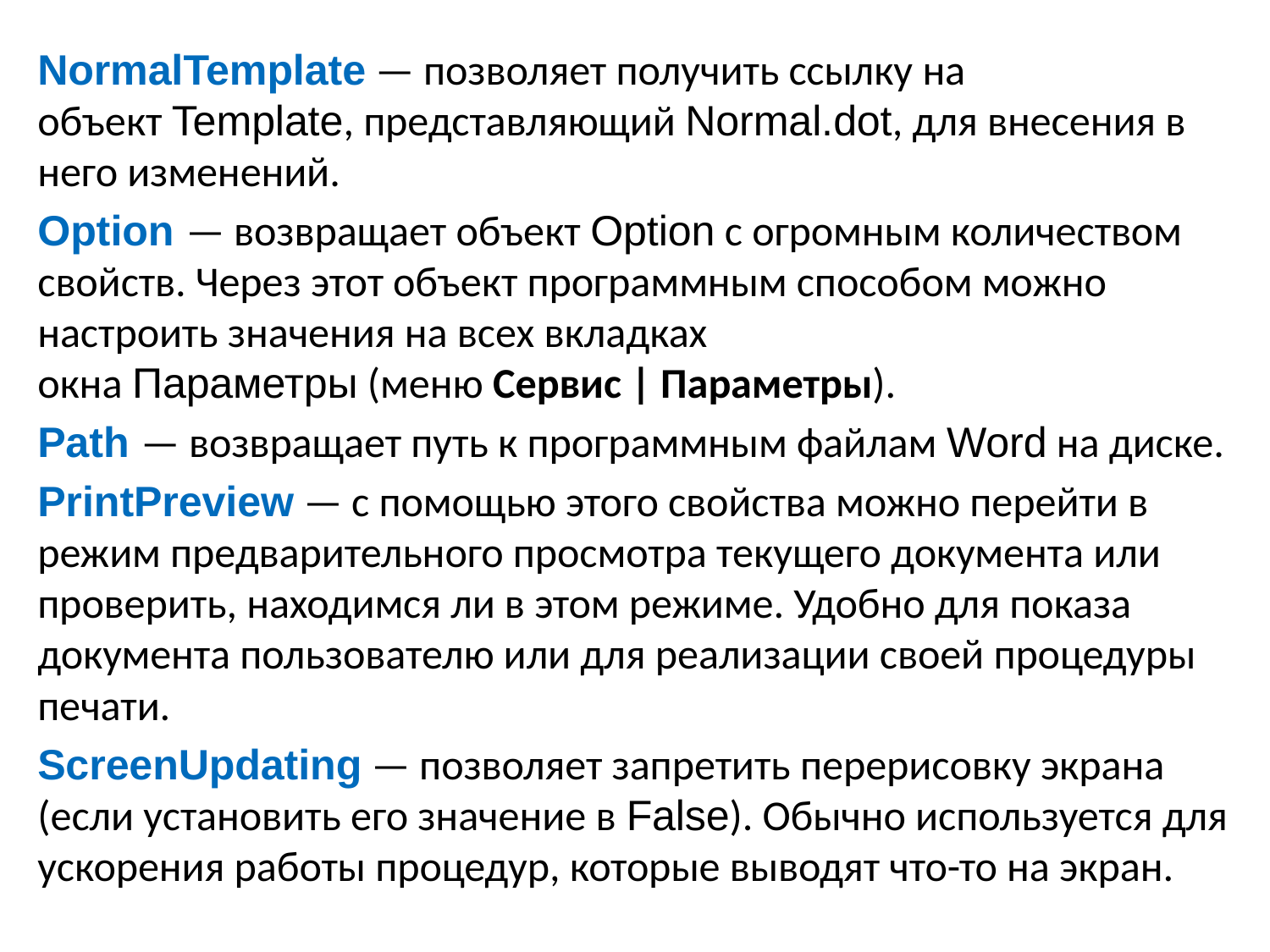

NormalTemplate — позволяет получить ссылку на объект Template, представляющий Normal.dot, для внесения в него изменений.
Option — возвращает объект Option с огромным количеством свойств. Через этот объект программным способом можно настроить значения на всех вкладках окна Параметры (меню Сервис | Параметры).
Path — возвращает путь к программным файлам Word на диске.
PrintPreview — с помощью этого свойства можно перейти в режим предварительного просмотра текущего документа или проверить, находимся ли в этом режиме. Удобно для показа документа пользователю или для реализации своей процедуры печати.
ScreenUpdating — позволяет запретить перерисовку экрана (если установить его значение в False). Обычно используется для ускорения работы процедур, которые выводят что-то на экран.